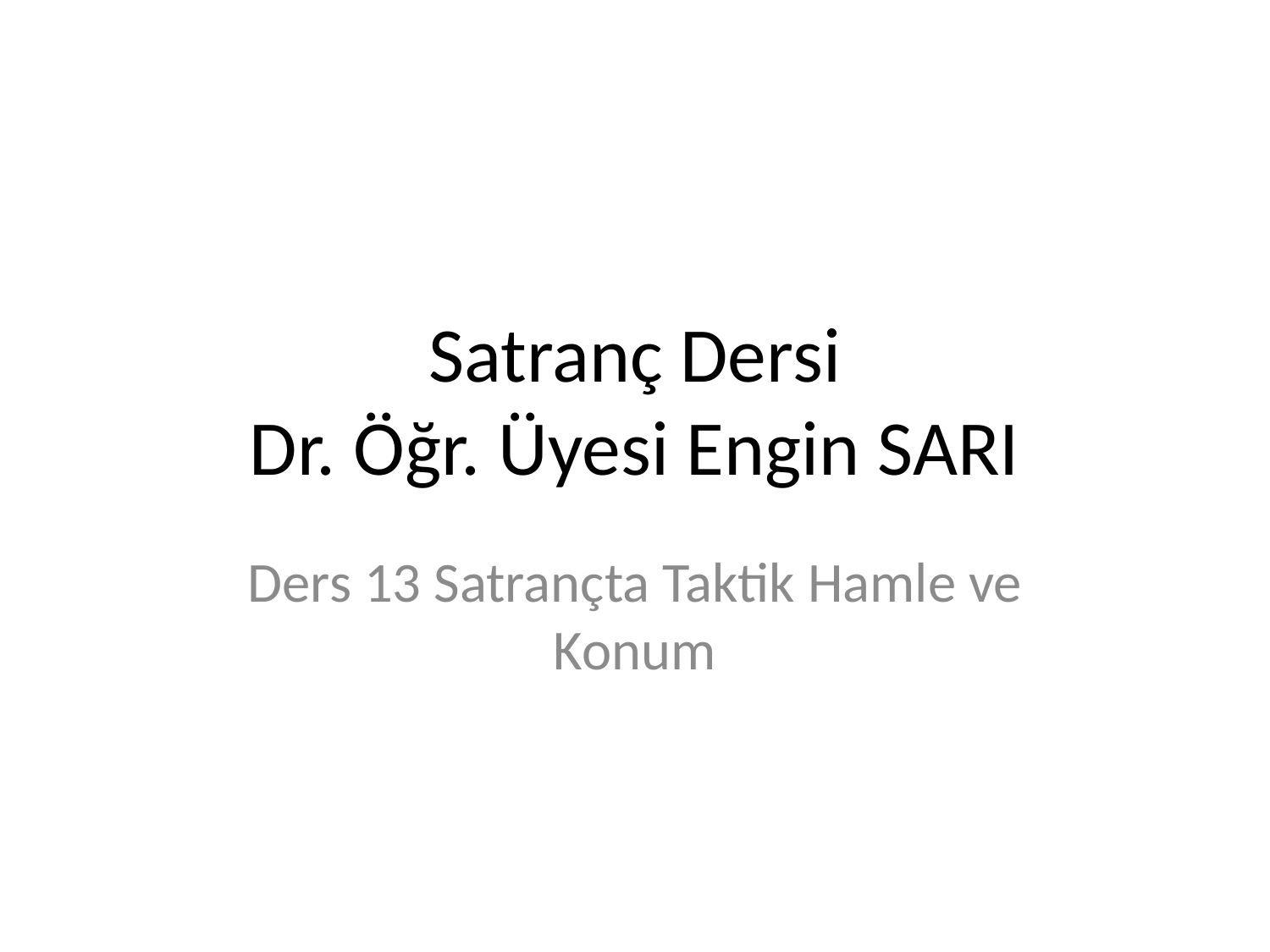

# Satranç Dersi Dr. Öğr. Üyesi Engin SARI
Ders 13 Satrançta Taktik Hamle ve Konum